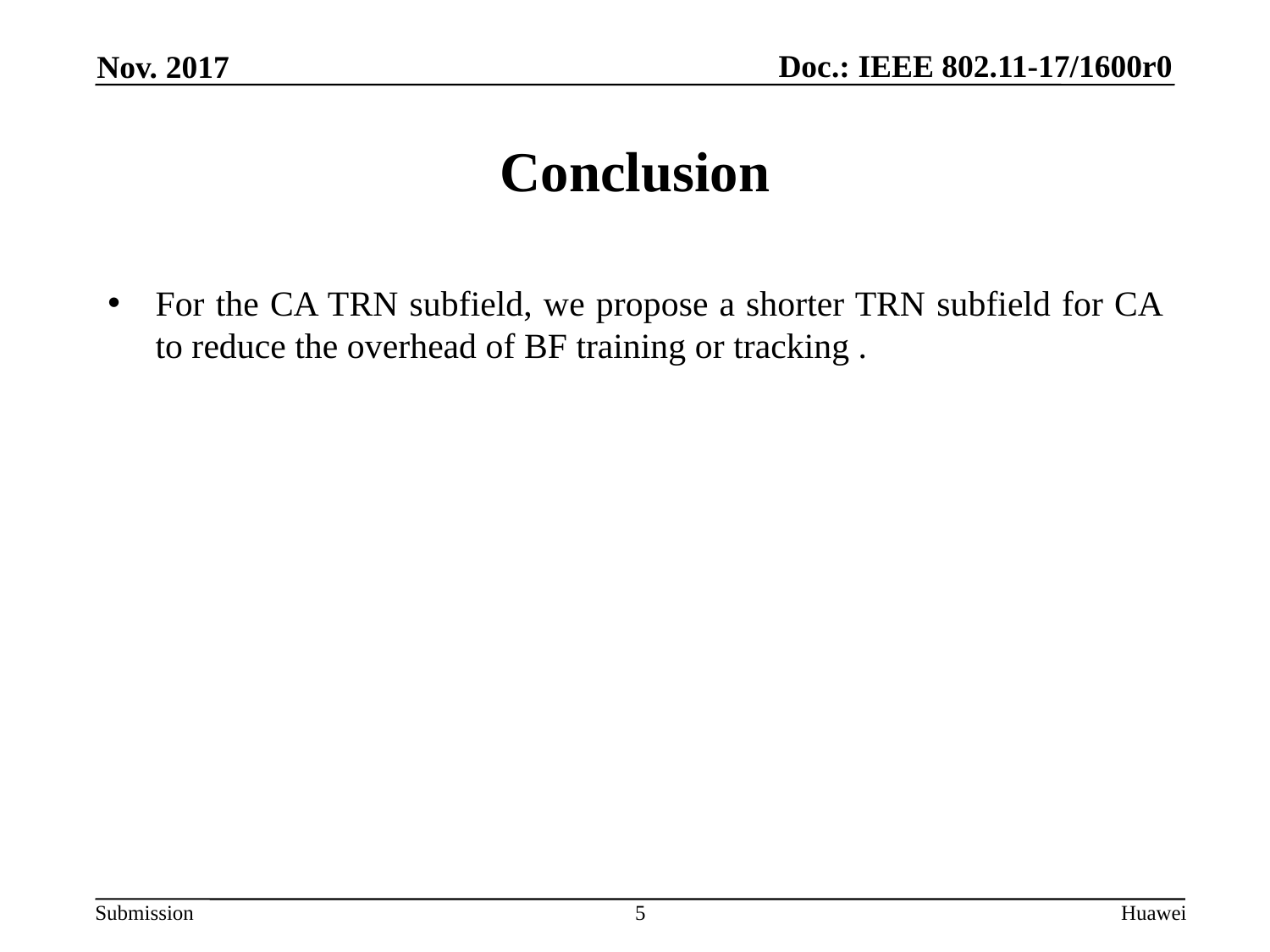

Doc.: IEEE 802.11-17/1600r0
Nov. 2017
Conclusion
For the CA TRN subfield, we propose a shorter TRN subfield for CA to reduce the overhead of BF training or tracking .

5
Huawei